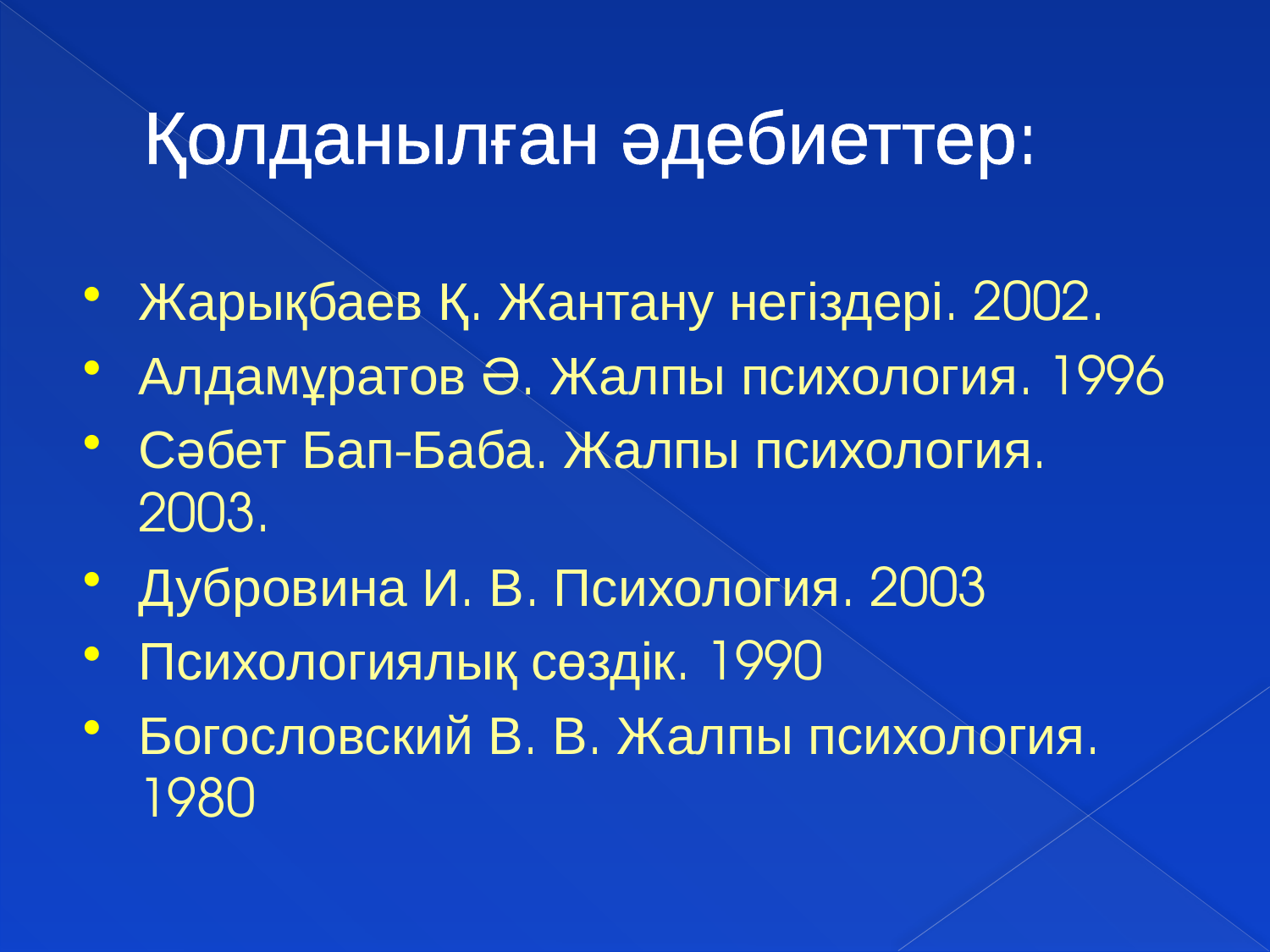

# Қолданылған әдебиеттер:
Жарықбаев Қ. Жантану негіздері. 2002.
Алдамұратов Ә. Жалпы психология. 1996
Сәбет Бап-Баба. Жалпы психология. 2003.
Дубровина И. В. Психология. 2003
Психологиялық сөздік. 1990
Богословский В. В. Жалпы психология. 1980